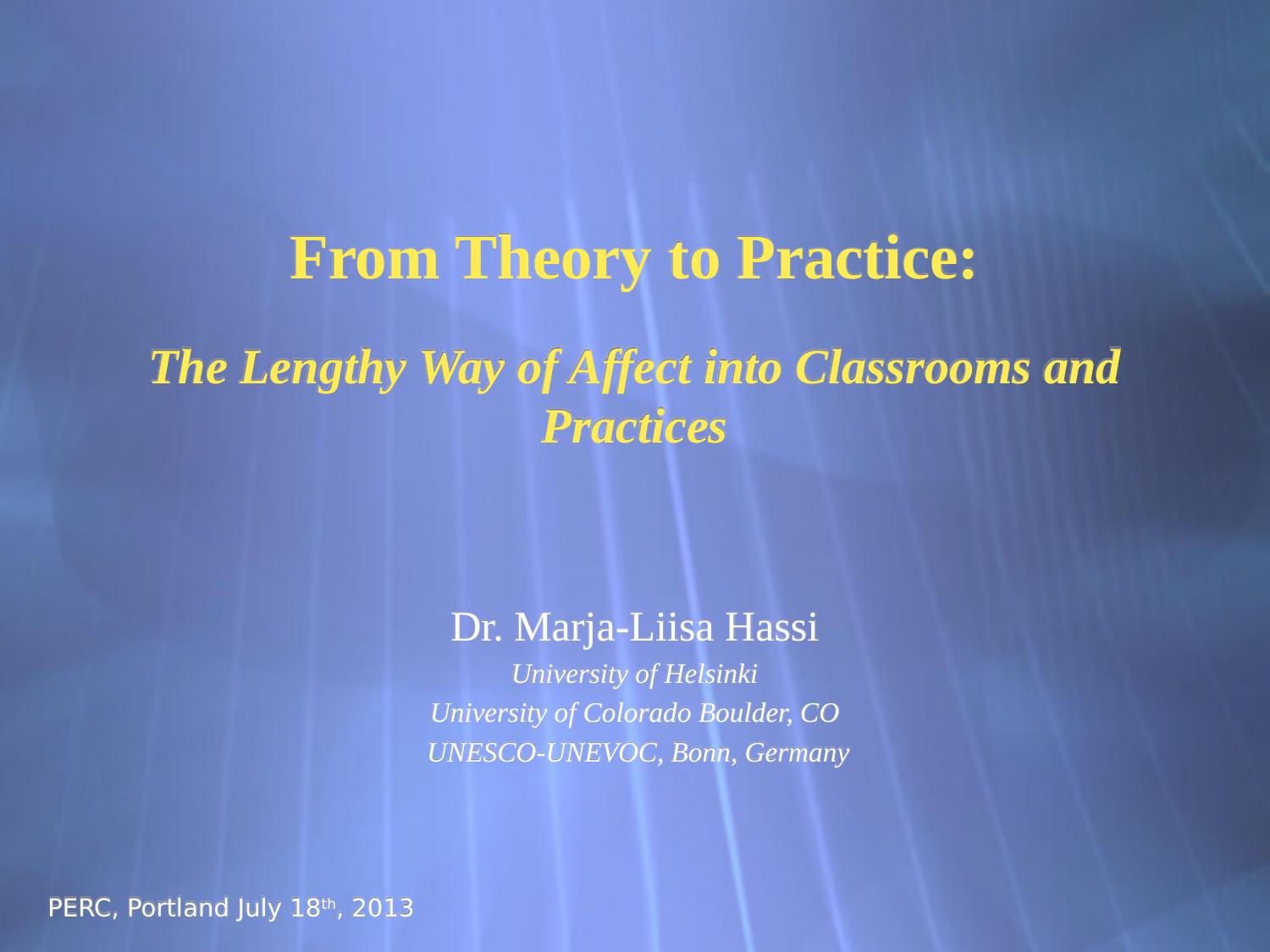

# From Theory to Practice: The Lengthy Way of Affect into Classrooms and Practices
Dr. Marja-Liisa Hassi
University of Helsinki
University of Colorado Boulder, CO
 UNESCO-UNEVOC, Bonn, Germany

PERC, Portland July 18th, 2013